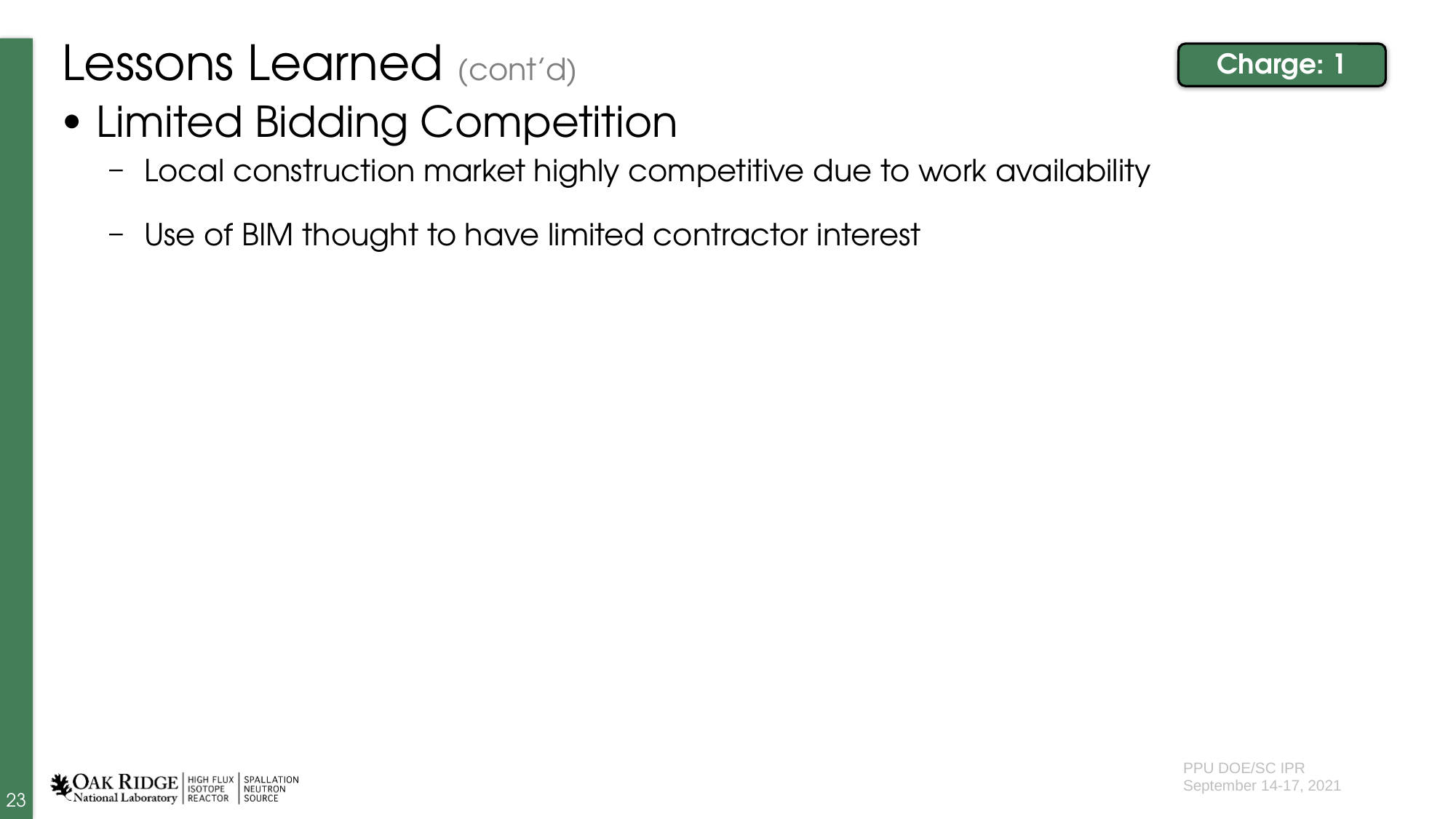

# Lessons Learned (cont’d)
Charge: 1
Limited Bidding Competition
Local construction market highly competitive due to work availability

Use of BIM thought to have limited contractor interest